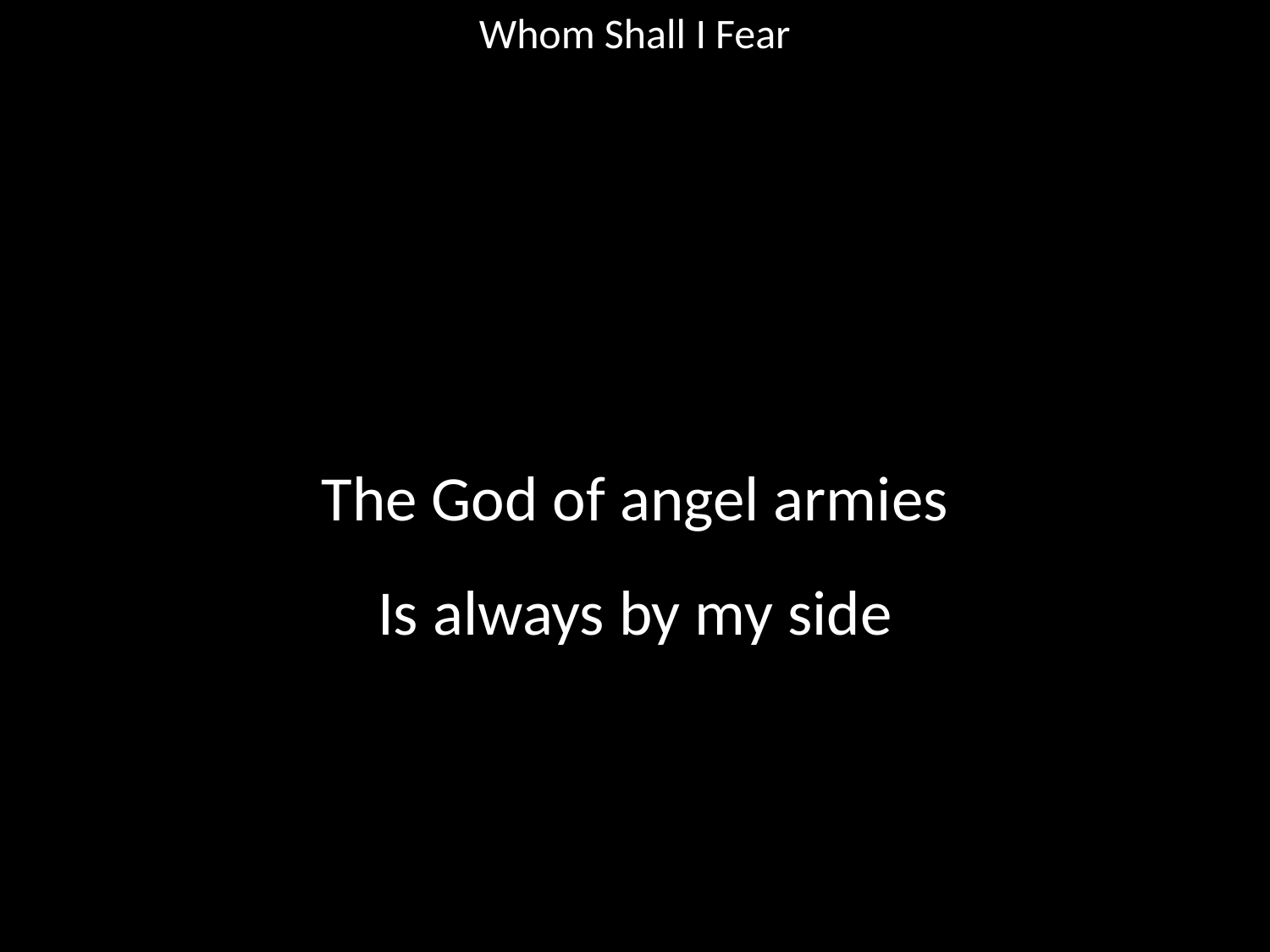

Whom Shall I Fear
#
The God of angel armies
Is always by my side